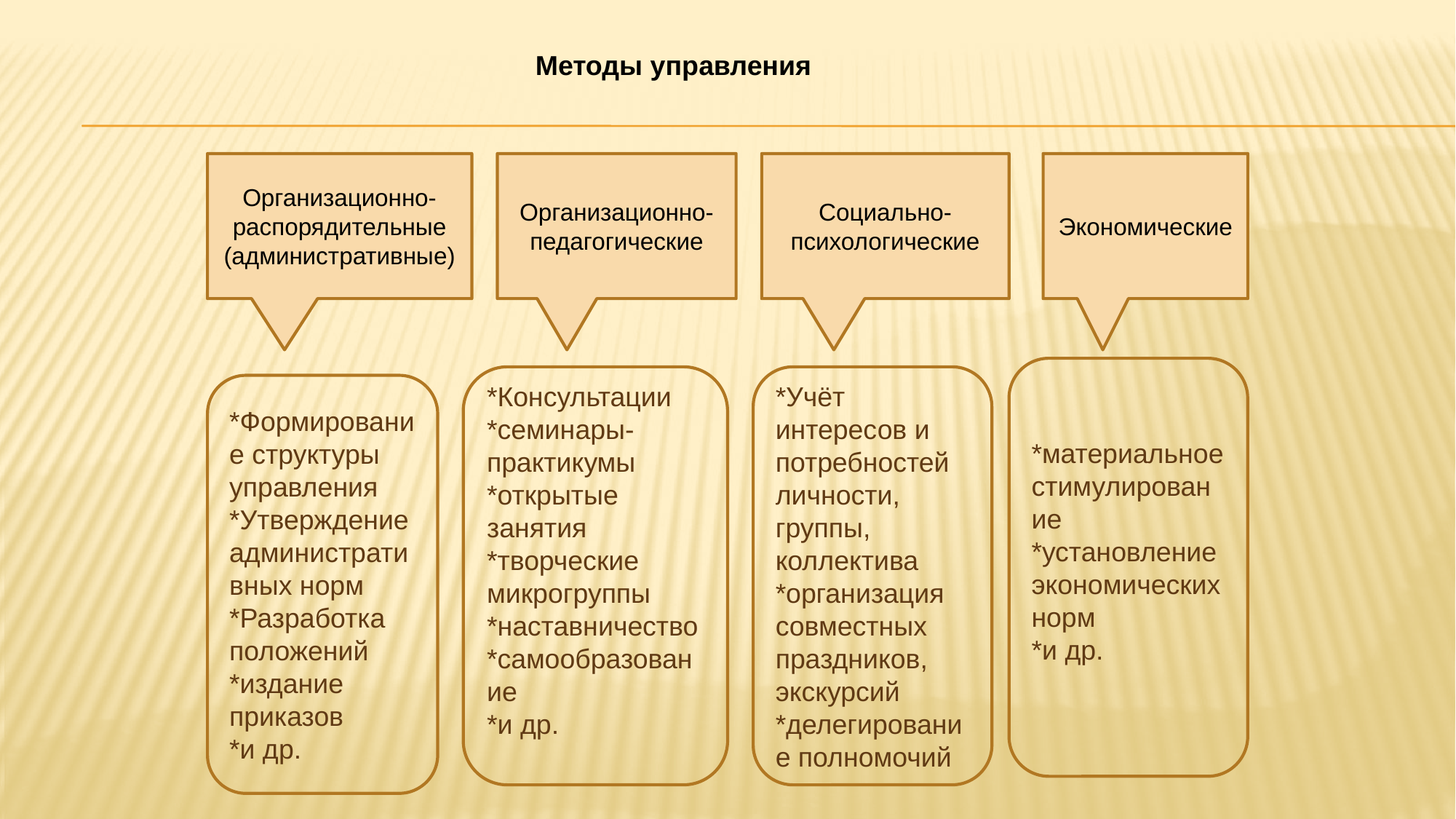

Методы управления
Организационно-распорядительные (административные)
Организационно-педагогические
Социально-психологические
Экономические
*материальное стимулирование
*установление экономических норм
*и др.

*Консультации
*семинары-практикумы
*открытые занятия
*творческие микрогруппы
*наставничество
*самообразование
*и др.

*Учёт интересов и потребностей личности, группы, коллектива
*организация совместных праздников, экскурсий
*делегирование полномочий
*Формирование структуры управления
*Утверждение административных норм
*Разработка положений
*издание приказов
*и др.